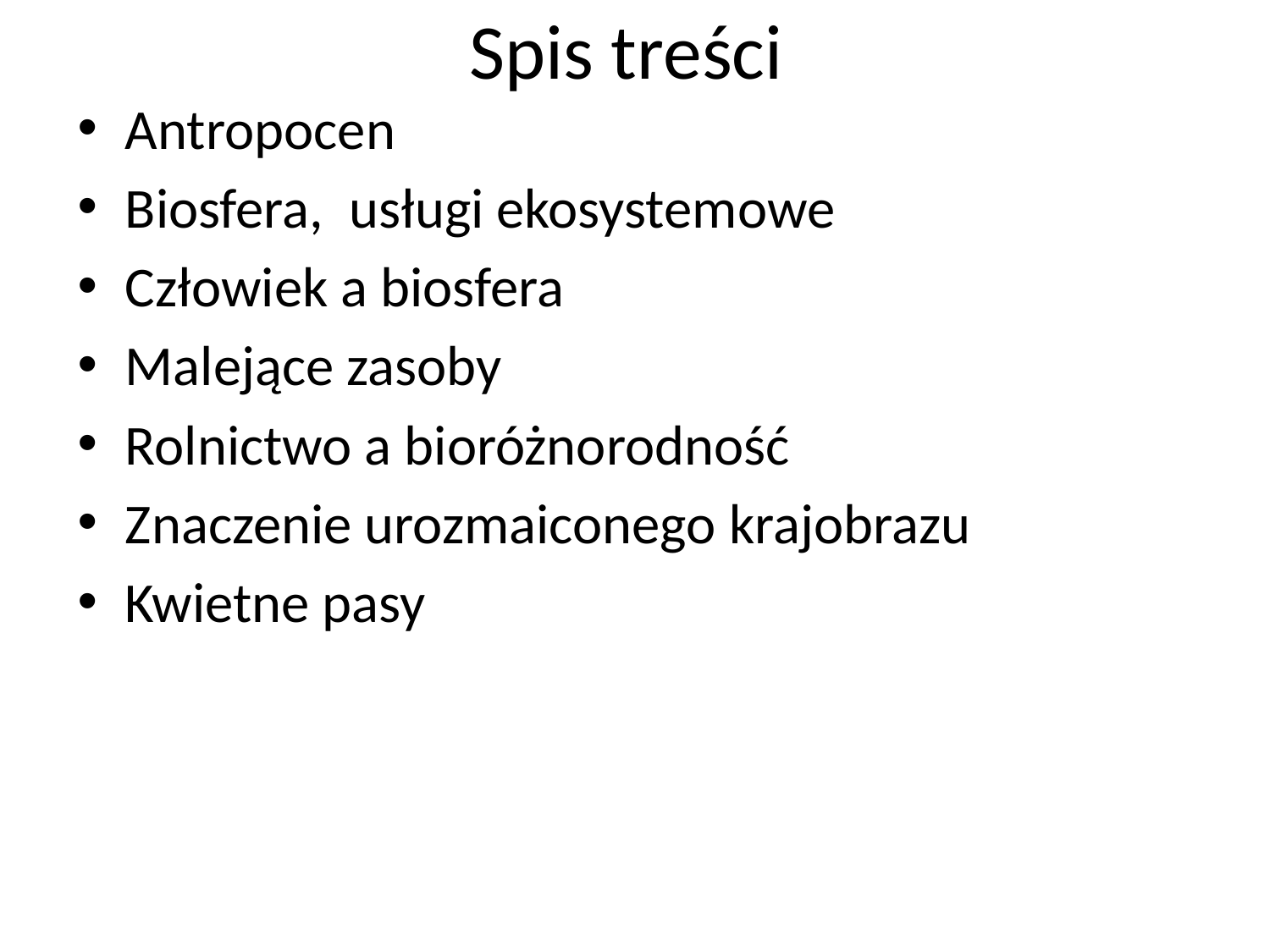

# Spis treści
Antropocen
Biosfera,  usługi ekosystemowe
Człowiek a biosfera
Malejące zasoby
Rolnictwo a bioróżnorodność
Znaczenie urozmaiconego krajobrazu
Kwietne pasy